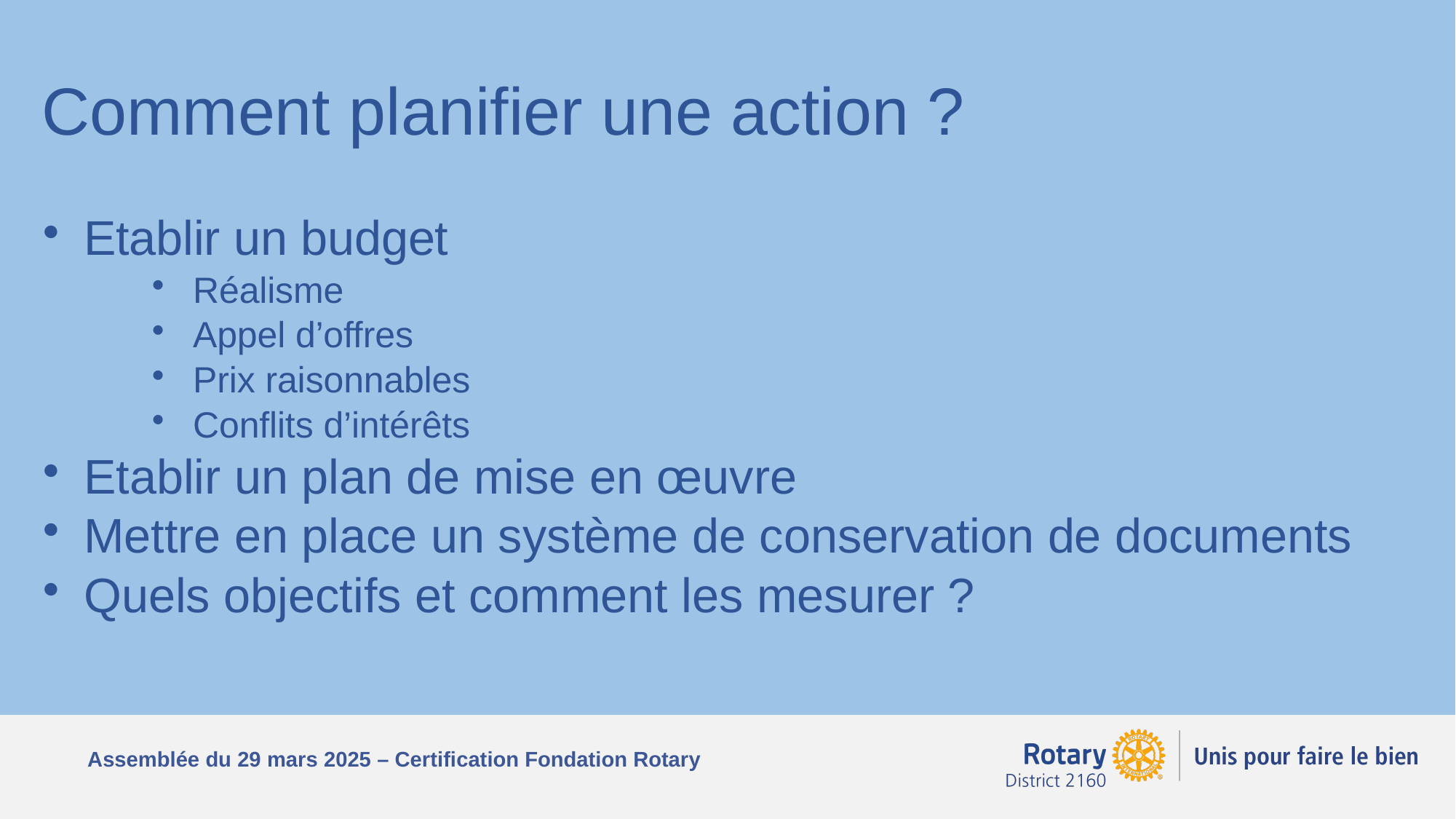

Comment planifier une action ?

Etablir un budget
Réalisme
Appel d’offres
Prix raisonnables
Conflits d’intérêts
Etablir un plan de mise en œuvre
Mettre en place un système de conservation de documents
Quels objectifs et comment les mesurer ?
#